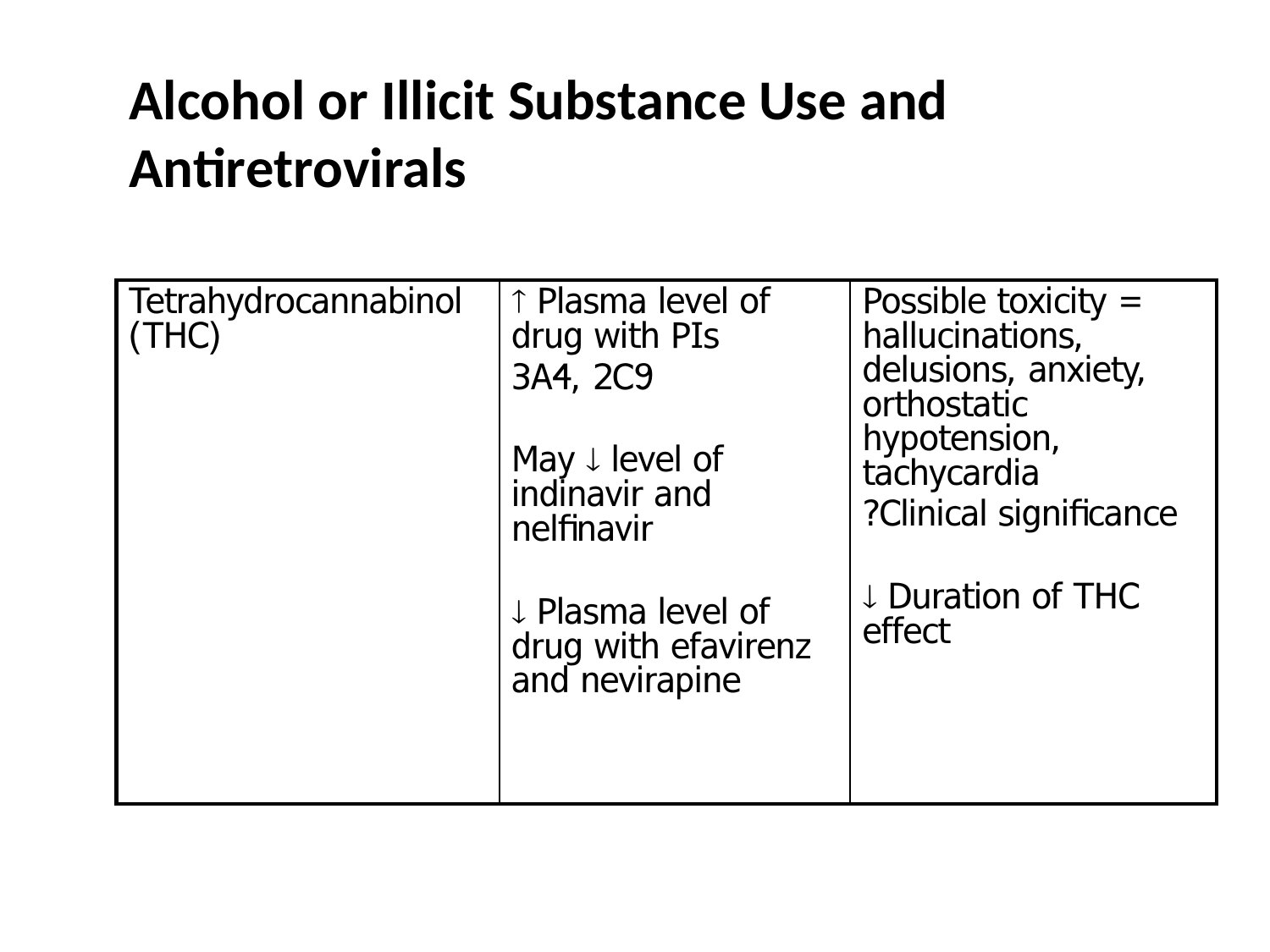

# Alcohol or Illicit Substance Use and Antiretrovirals
| Tetrahydrocannabinol (THC) | ↑ Plasma level of drug with PIs 3A4, 2C9 May ↓ level of indinavir and nelfinavir ↓ Plasma level of drug with efavirenz and nevirapine | Possible toxicity = hallucinations, delusions, anxiety, orthostatic hypotension, tachycardia ?Clinical significance ↓ Duration of THC effect |
| --- | --- | --- |